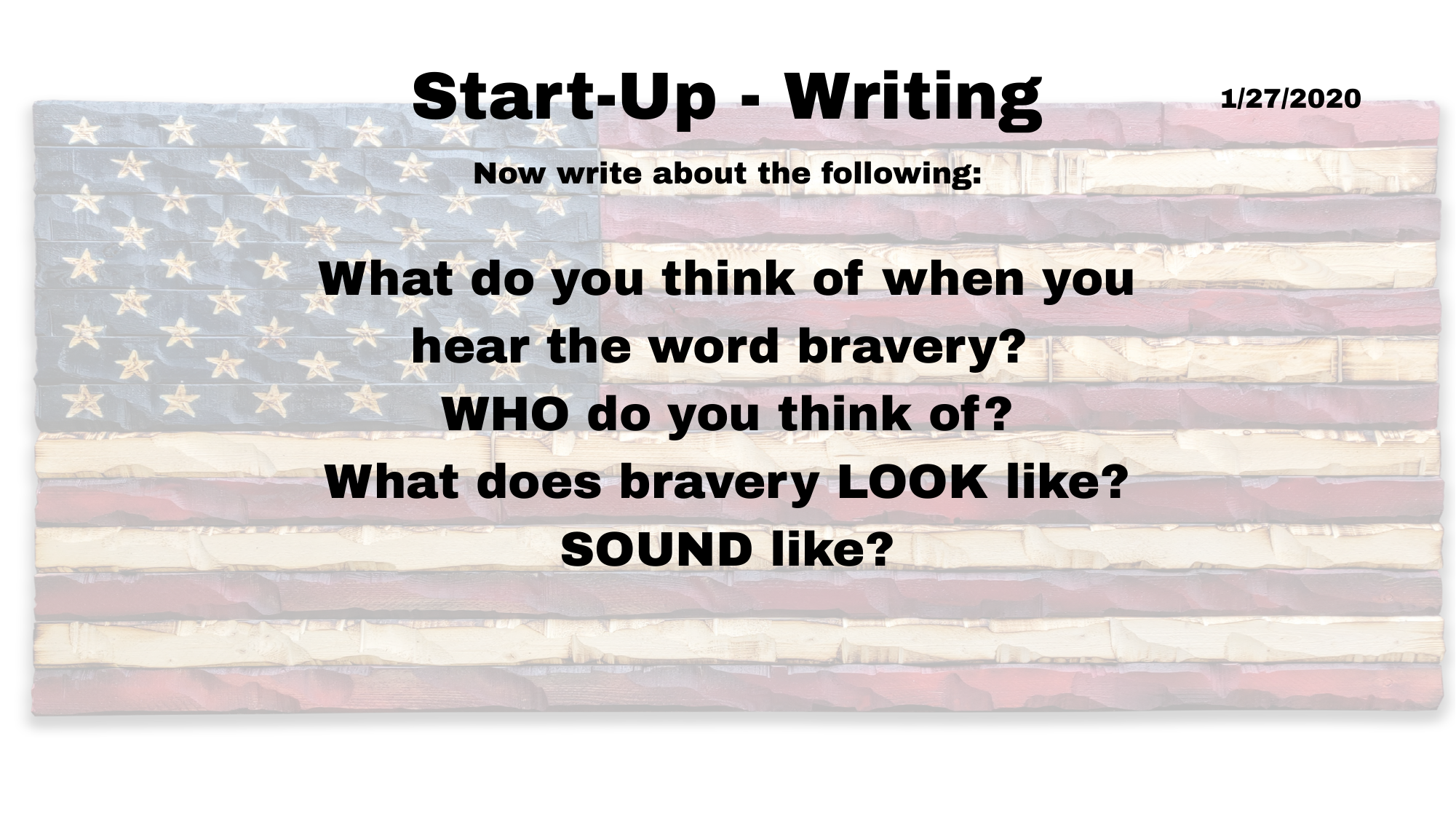

# Start-Up - Writing
1/27/2020
Now write about the following:

What do you think of when you
hear the word bravery?
WHO do you think of?
What does bravery LOOK like?
SOUND like?